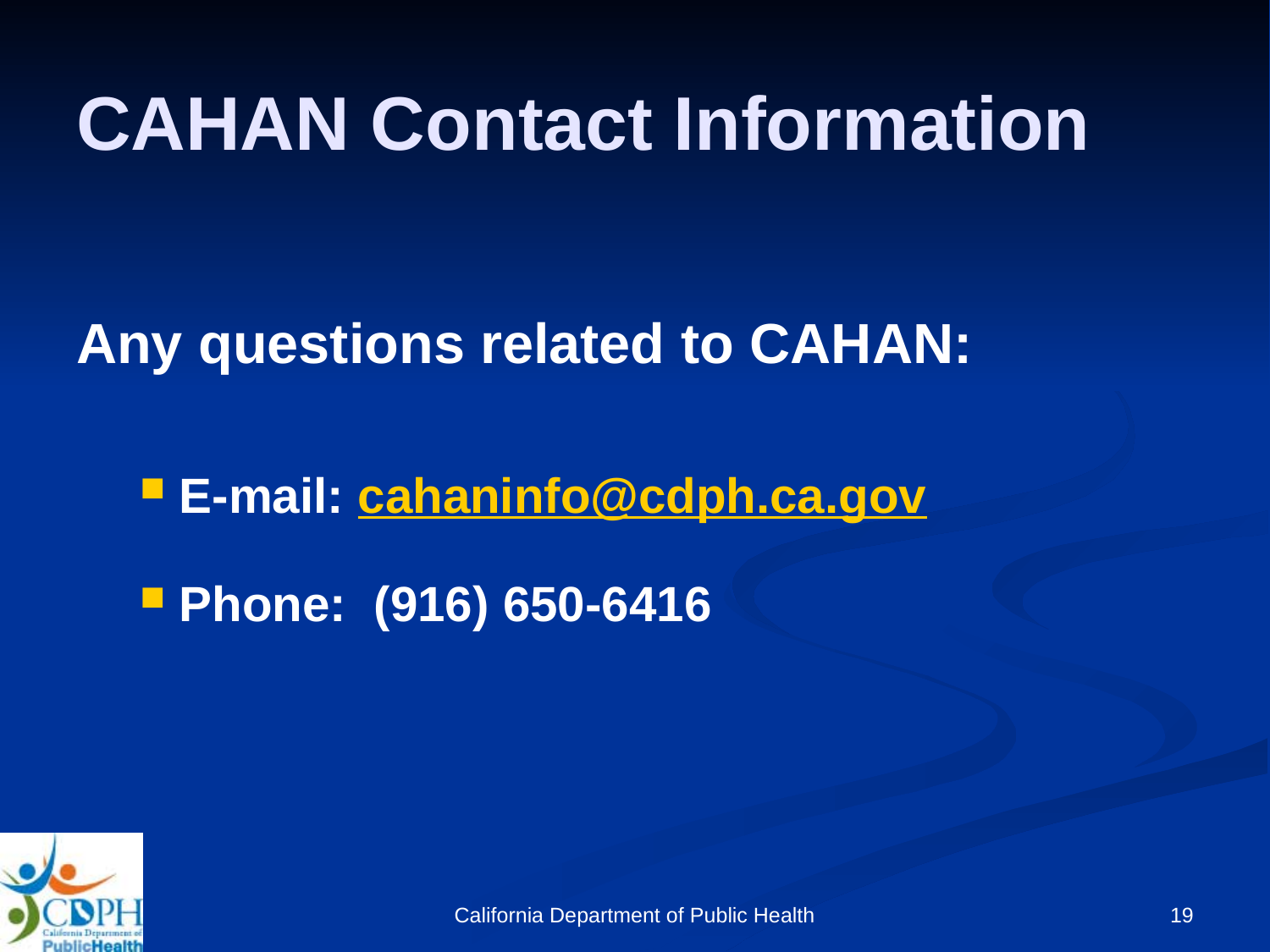

# CAHAN Contact Information

Any questions related to CAHAN:

E-mail: cahaninfo@cdph.ca.gov

Phone:  (916) 650-6416
California Department of Public Health
19